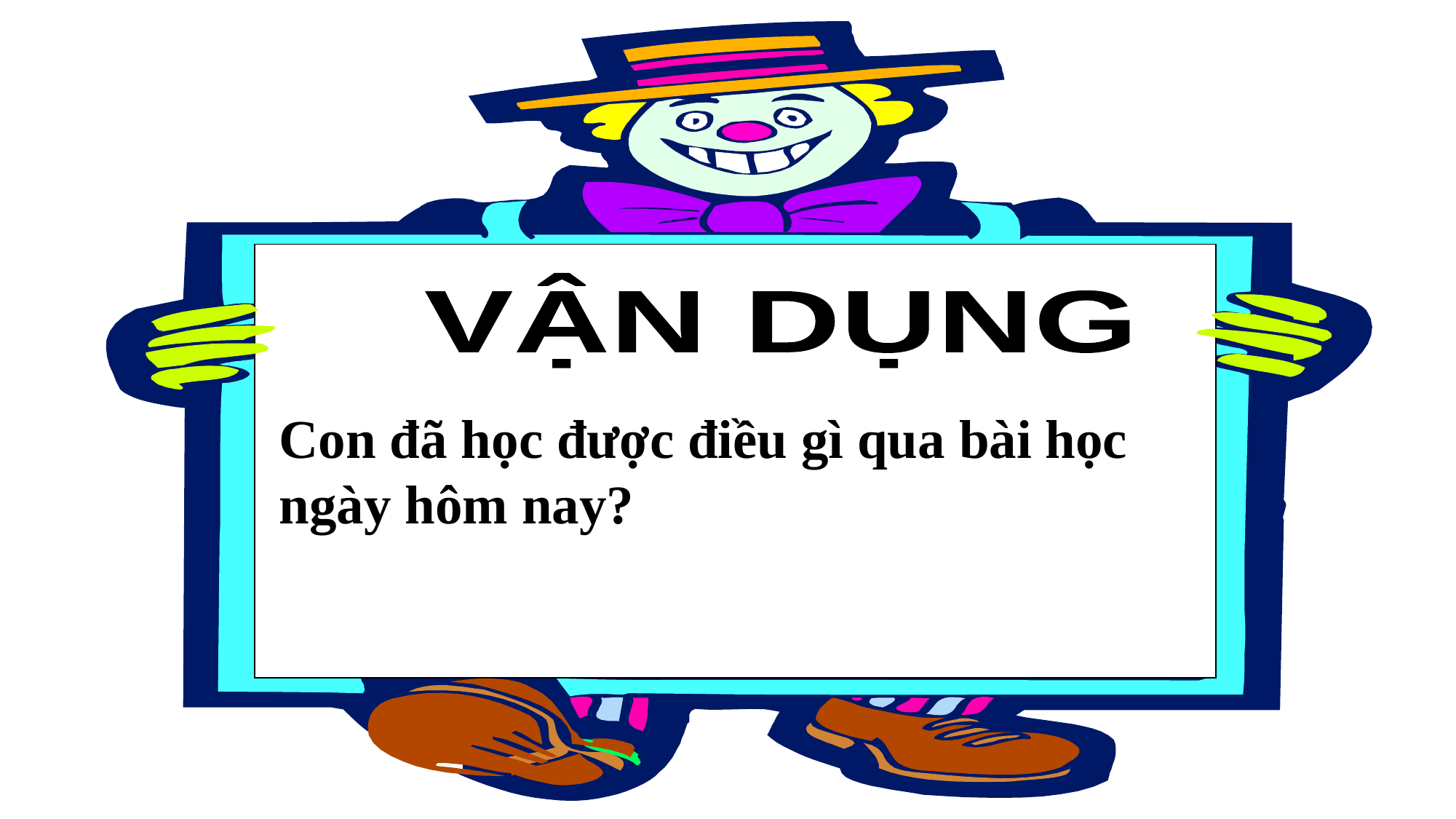

VẬN DỤNG
Con đã học được điều gì qua bài học ngày hôm nay?